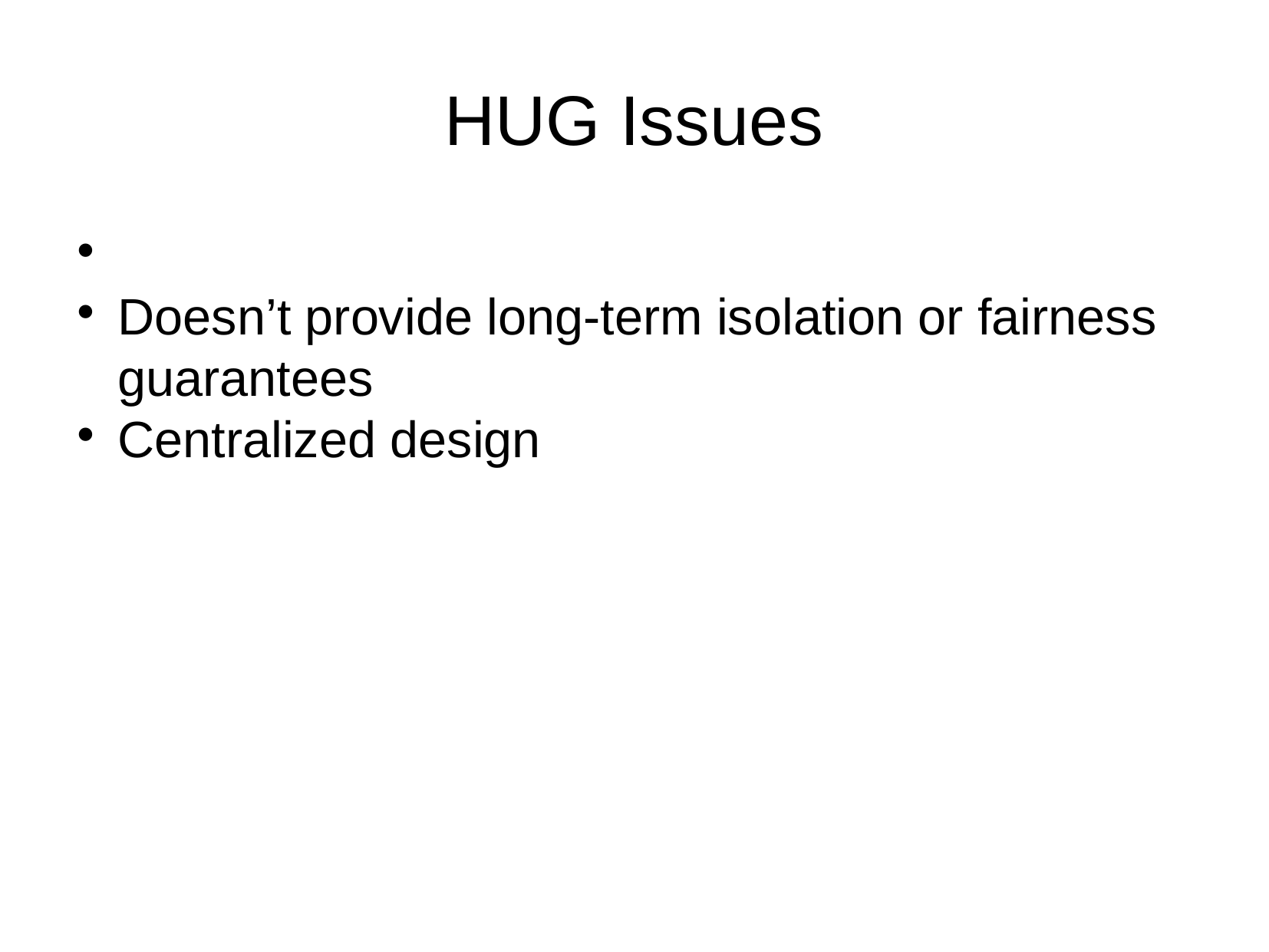

HUG Issues

Doesn’t provide long-term isolation or fairness guarantees
Centralized design